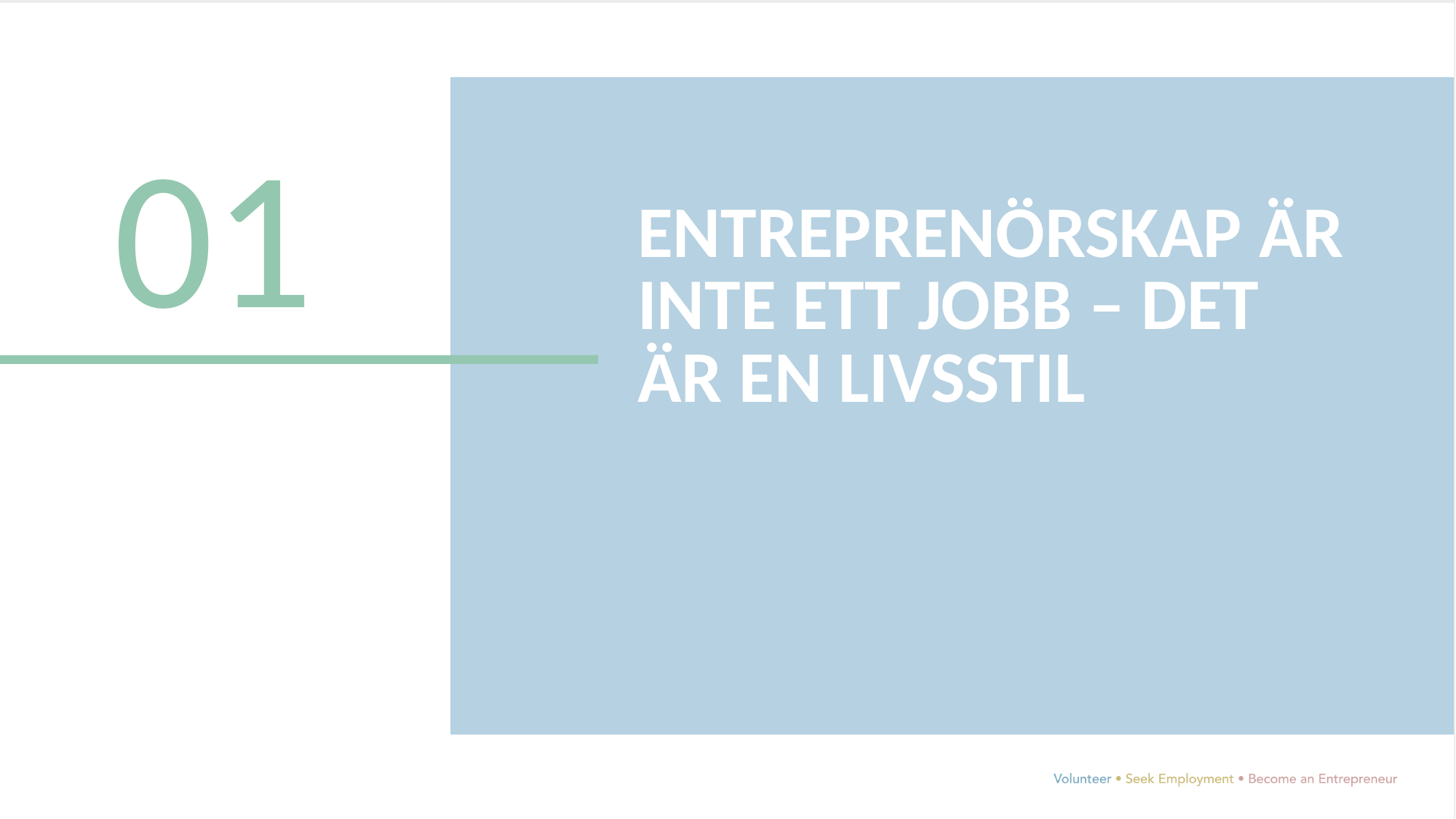

01
ENTREPRENÖRSKAP ÄR INTE ETT JOBB – DET ÄR EN LIVSSTIL